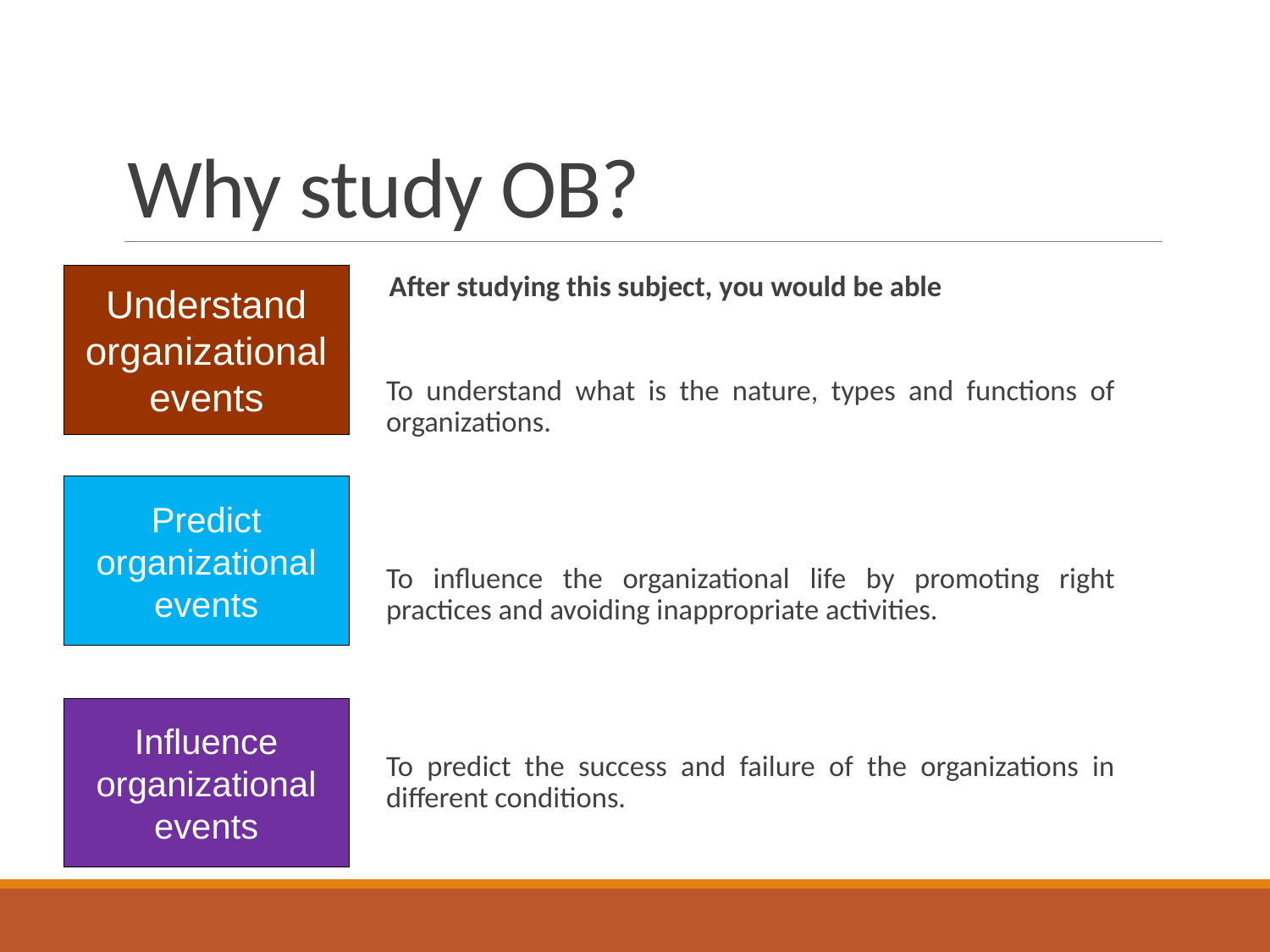

# Why study OB?
Understand
organizational
events
After studying this subject, you would be able

To understand what is the nature, types and functions of organizations.

To influence the organizational life by promoting right practices and avoiding inappropriate activities.

To predict the success and failure of the organizations in different conditions.

Predict
organizational
events
Influence
organizational
events